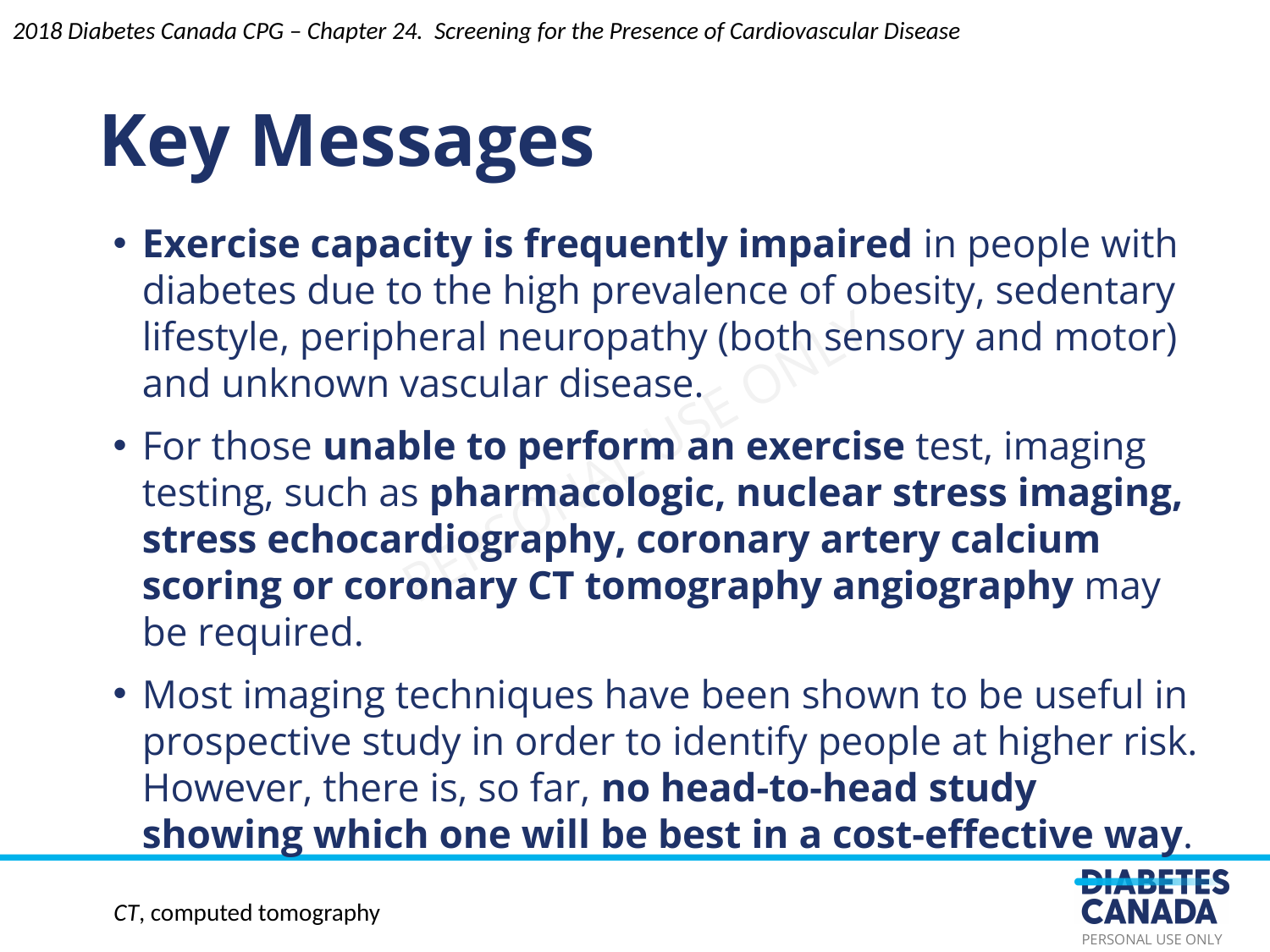

Key Messages
2018 Diabetes Canada CPG – Chapter 24.  Screening for the Presence of Cardiovascular Disease
Exercise capacity is frequently impaired in people with diabetes due to the high prevalence of obesity, sedentary lifestyle, peripheral neuropathy (both sensory and motor) and unknown vascular disease.
For those unable to perform an exercise test, imaging testing, such as pharmacologic, nuclear stress imaging, stress echocardiography, coronary artery calcium scoring or coronary CT tomography angiography may be required.
Most imaging techniques have been shown to be useful in prospective study in order to identify people at higher risk. However, there is, so far, no head-to-head study showing which one will be best in a cost-effective way.
CT, computed tomography